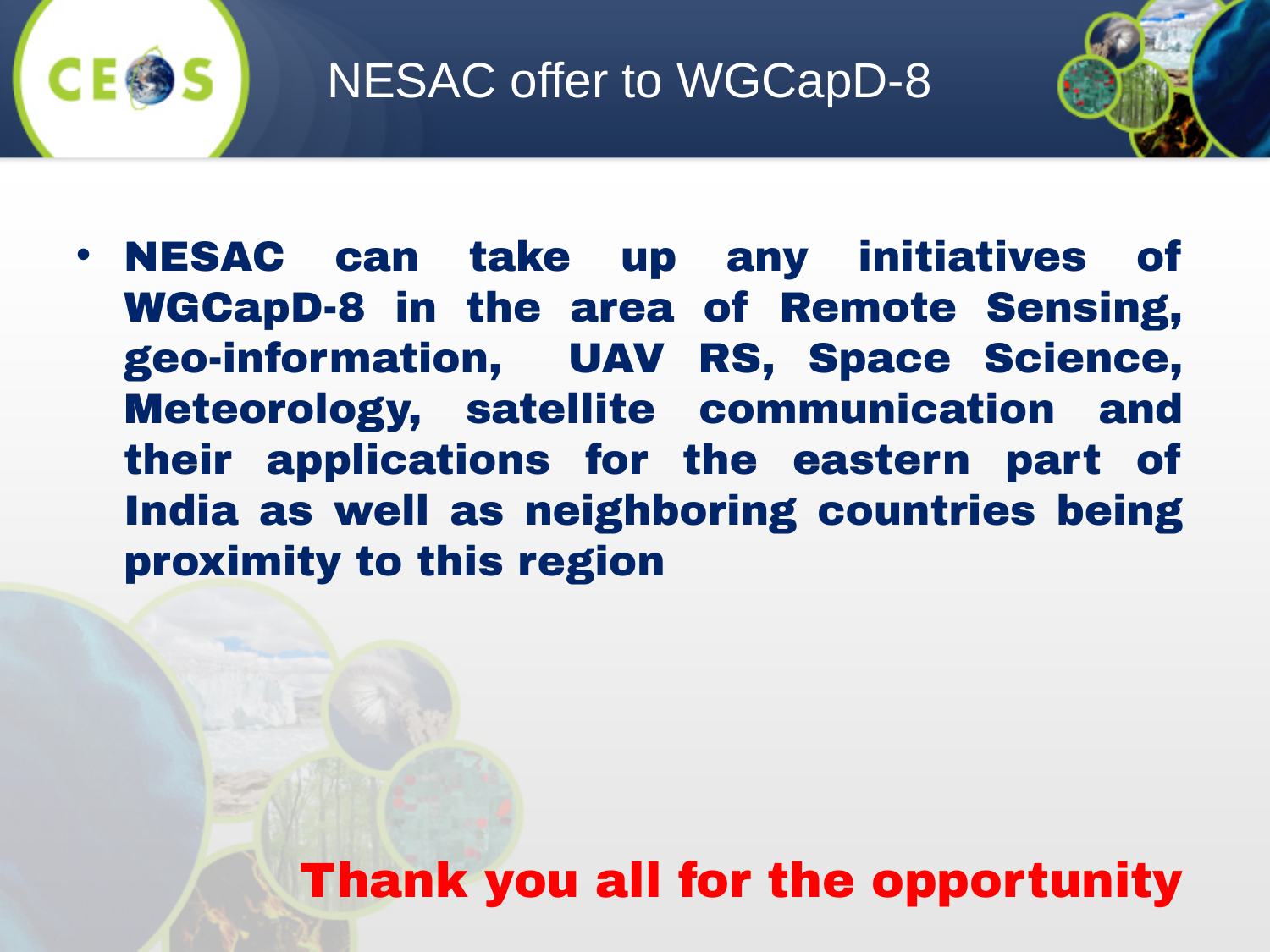

NESAC offer to WGCapD-8
NESAC can take up any initiatives of WGCapD-8 in the area of Remote Sensing, geo-information,  UAV RS, Space Science, Meteorology, satellite communication and their applications for the eastern part of India as well as neighboring countries being proximity to this region

Thank you all for the opportunity